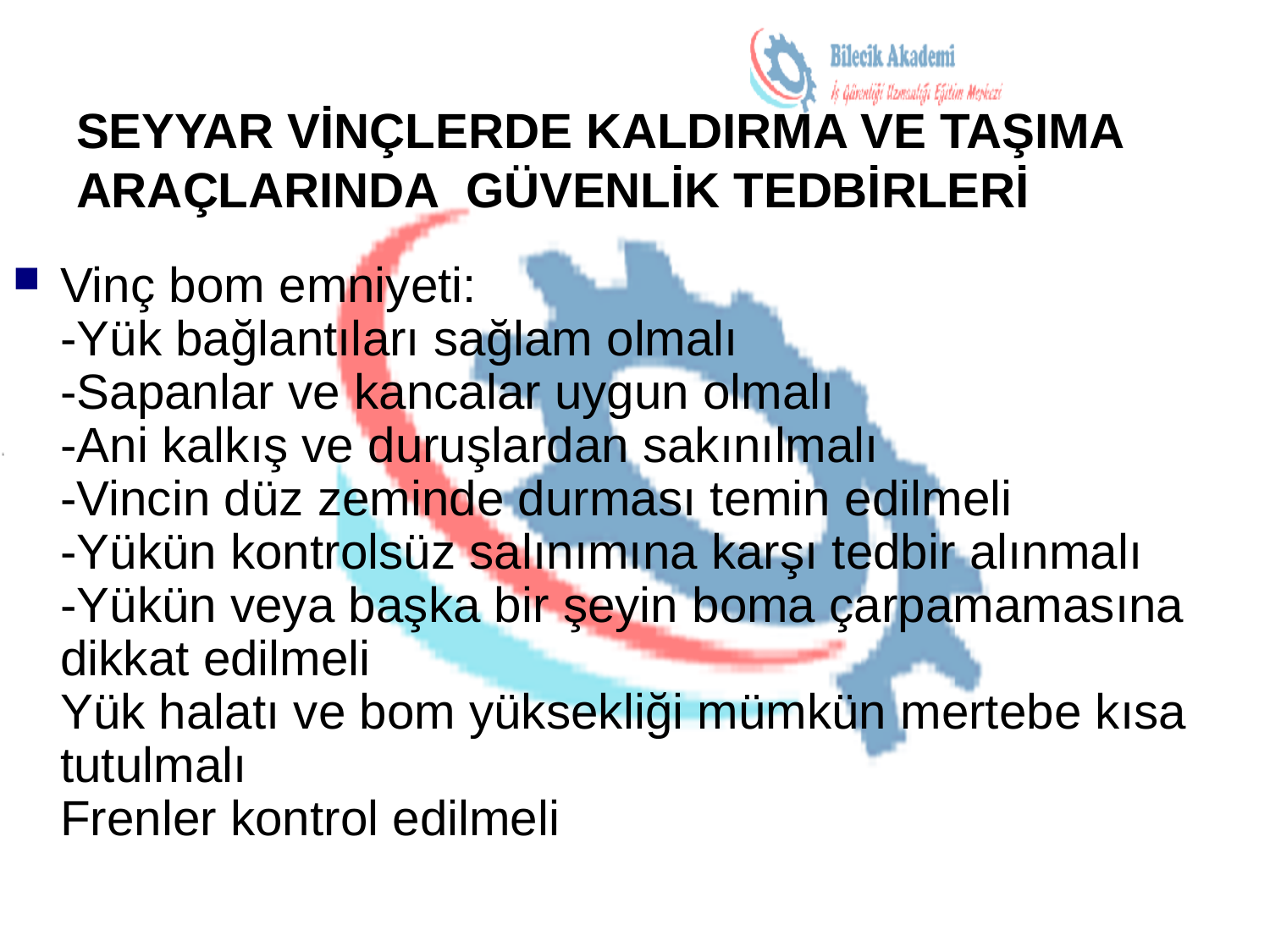

# SEYYAR VİNÇLERDE KALDIRMA VE TAŞIMA ARAÇLARINDA  GÜVENLİK TEDBİRLERİ
Vinç bom emniyeti:
-Yük bağlantıları sağlam olmalı
-Sapanlar ve kancalar uygun olmalı
-Ani kalkış ve duruşlardan sakınılmalı
-Vincin düz zeminde durması temin edilmeli
-Yükün kontrolsüz salınımına karşı tedbir alınmalı
-Yükün veya başka bir şeyin boma çarpamamasına dikkat edilmeli
Yük halatı ve bom yüksekliği mümkün mertebe kısa tutulmalı
Frenler kontrol edilmeli